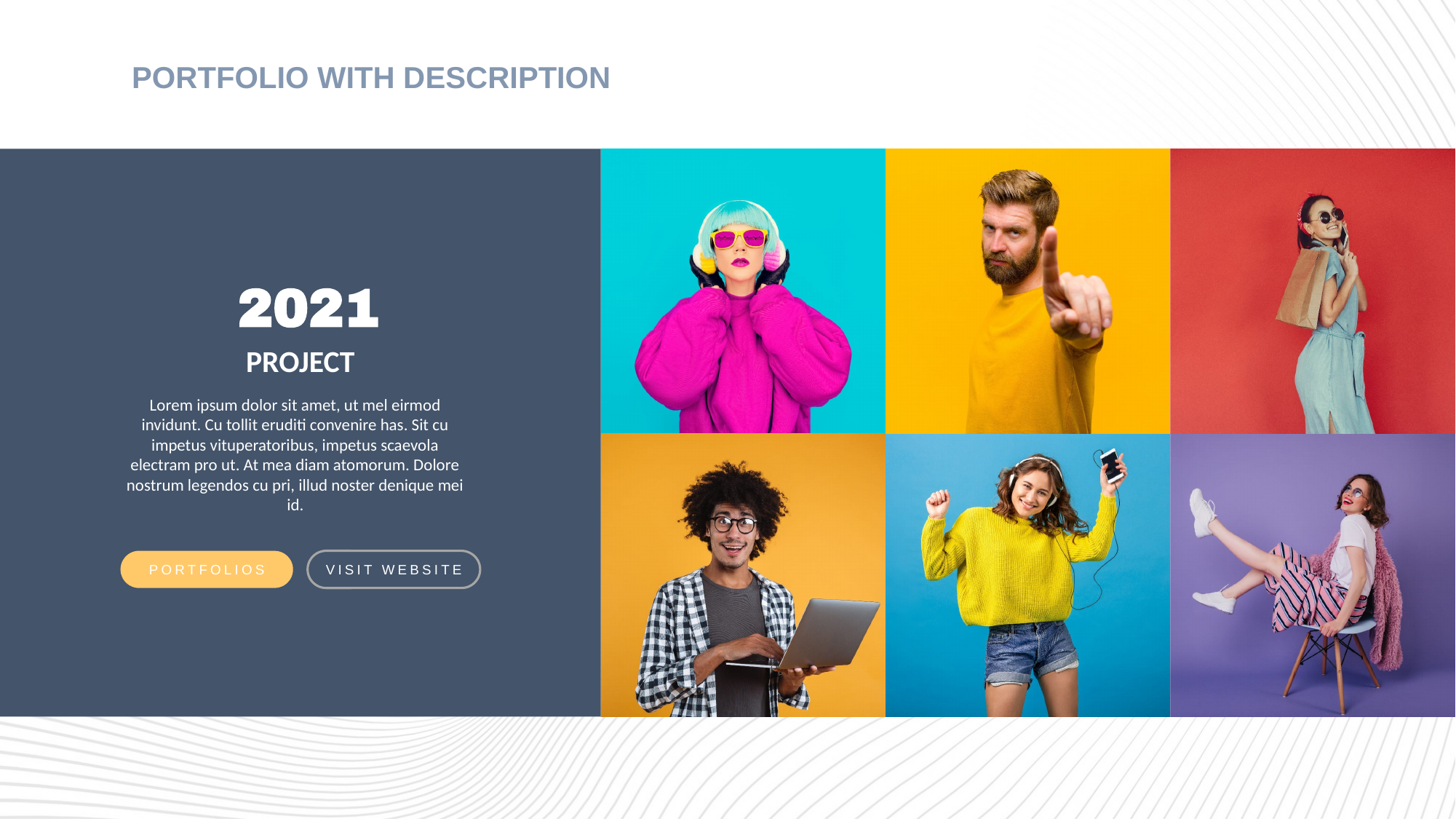

PORTFOLIO WITH DESCRIPTION

2021
PROJECT
Lorem ipsum dolor sit amet, ut mel eirmod invidunt. Cu tollit eruditi convenire has. Sit cu impetus vituperatoribus, impetus scaevola electram pro ut. At mea diam atomorum. Dolore nostrum legendos cu pri, illud noster denique mei id.
PORTFOLIOS
VISIT WEBSITE